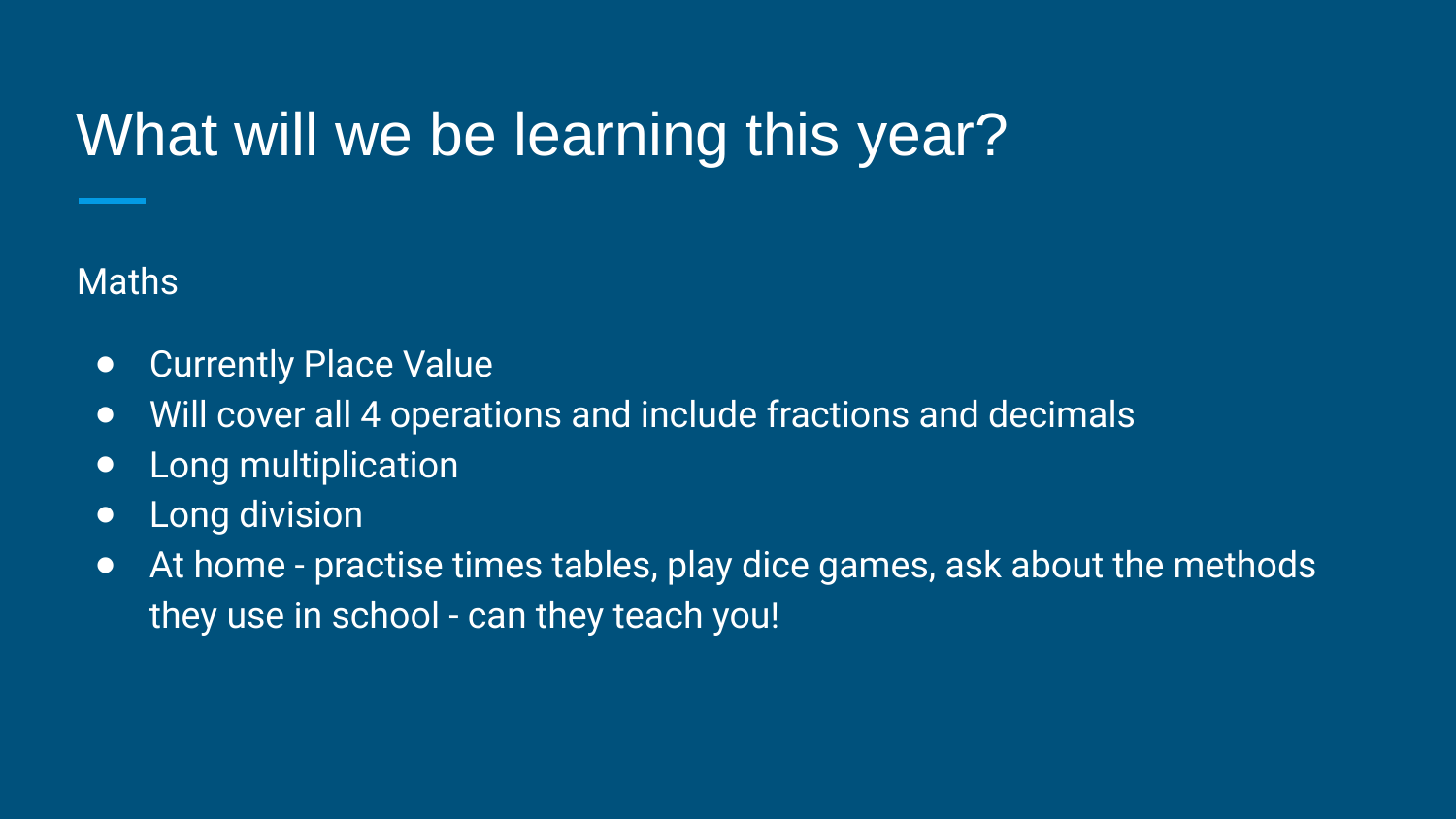

# What will we be learning this year?
Maths
Currently Place Value
Will cover all 4 operations and include fractions and decimals
Long multiplication
Long division
At home - practise times tables, play dice games, ask about the methods they use in school - can they teach you!